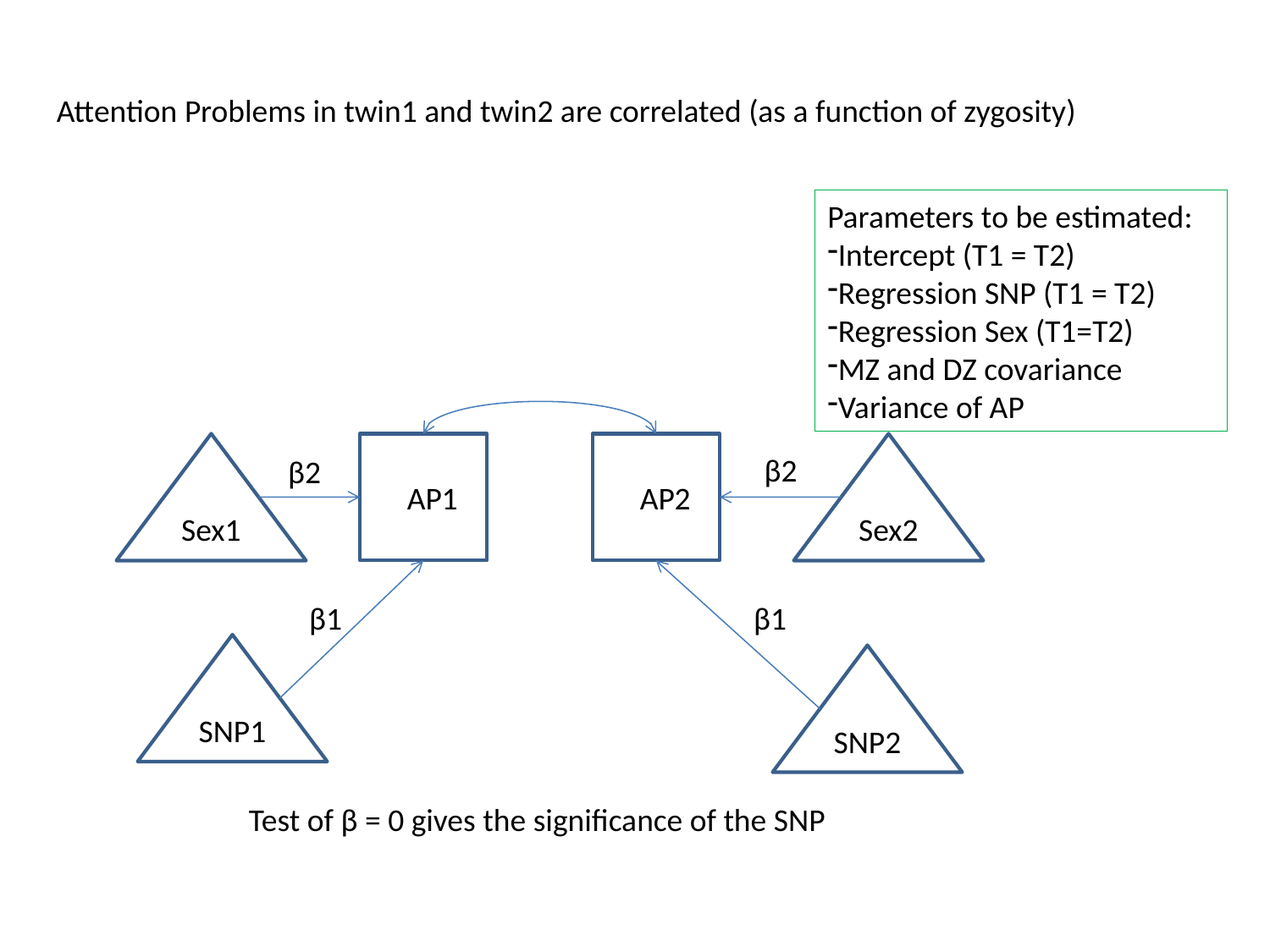

Attention Problems in twin1 and twin2 are correlated (as a function of zygosity)
Parameters to be estimated:
Intercept (T1 = T2)
Regression SNP (T1 = T2)
Regression Sex (T1=T2)
MZ and DZ covariance
Variance of AP
Sex1
AAP1
AAP2
Sex2
β2
β2
β1
β1
SNP1
SNP2
Test of β = 0 gives the significance of the SNP